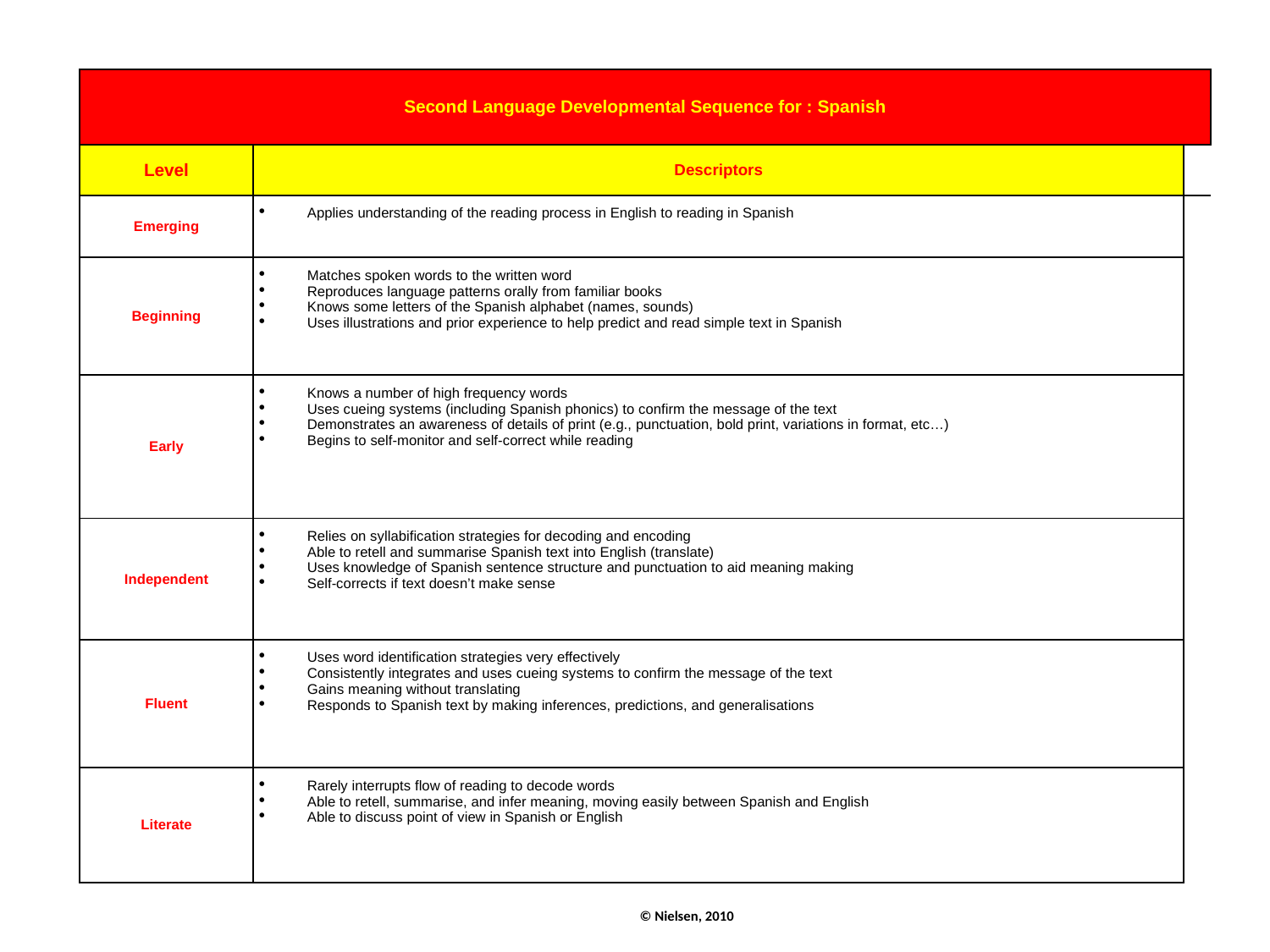

| Second Language Developmental Sequence for : Spanish |  |  |
| --- | --- | --- |
| Level | Descriptors |  |
| Emerging | Applies understanding of the reading process in English to reading in Spanish |  |
| Beginning | Matches spoken words to the written word Reproduces language patterns orally from familiar books Knows some letters of the Spanish alphabet (names, sounds) Uses illustrations and prior experience to help predict and read simple text in Spanish |  |
| Early | Knows a number of high frequency words Uses cueing systems (including Spanish phonics) to confirm the message of the text Demonstrates an awareness of details of print (e.g., punctuation, bold print, variations in format, etc…) Begins to self-monitor and self-correct while reading |  |
| Independent | Relies on syllabification strategies for decoding and encoding Able to retell and summarise Spanish text into English (translate) Uses knowledge of Spanish sentence structure and punctuation to aid meaning making Self-corrects if text doesn’t make sense |  |
| Fluent | Uses word identification strategies very effectively Consistently integrates and uses cueing systems to confirm the message of the text Gains meaning without translating Responds to Spanish text by making inferences, predictions, and generalisations |  |
| Literate | Rarely interrupts flow of reading to decode words Able to retell, summarise, and infer meaning, moving easily between Spanish and English Able to discuss point of view in Spanish or English |  |
© Nielsen, 2010